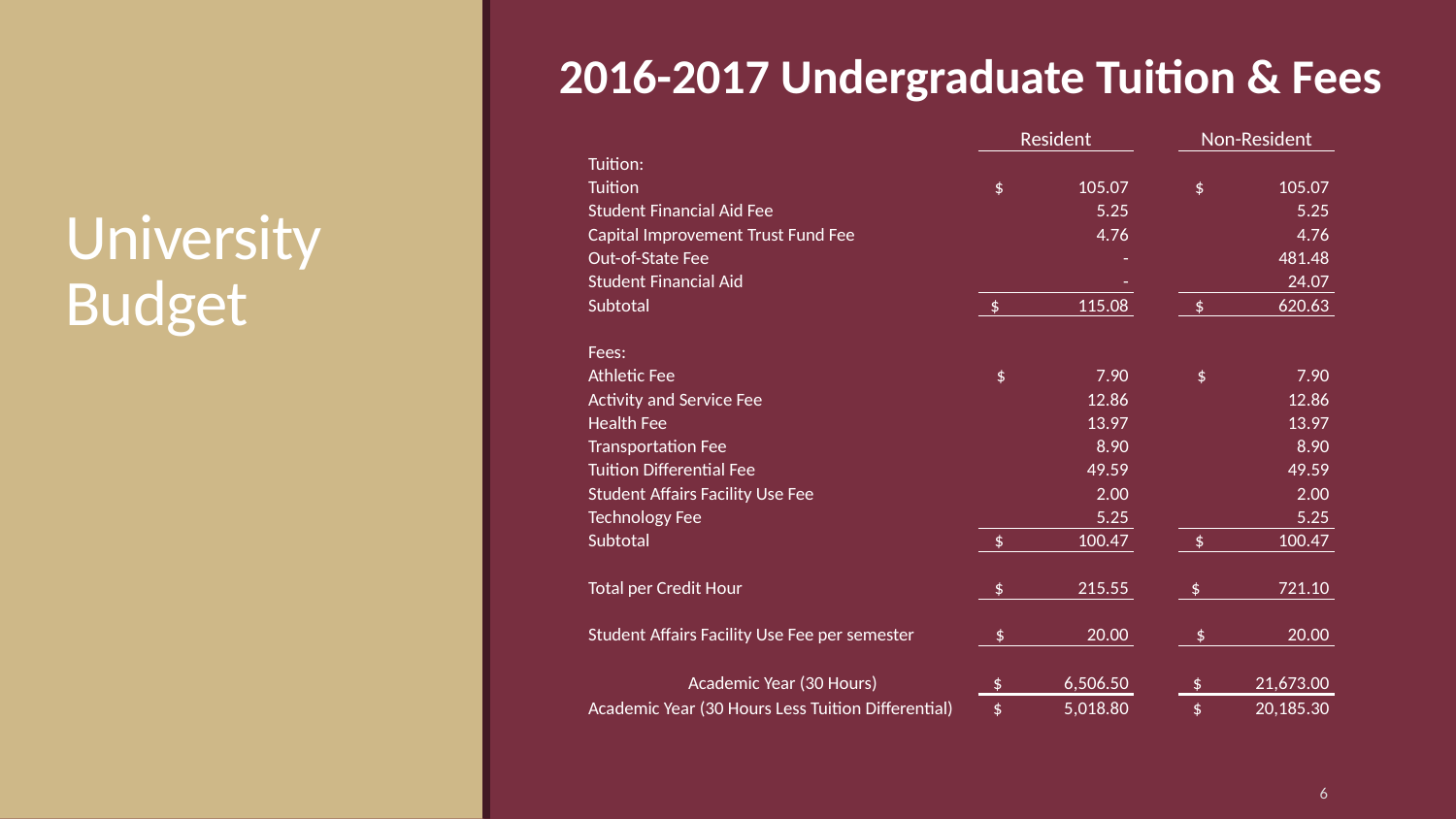

2016-2017 Undergraduate Tuition & Fees
# University Budget
|  | Resident |  | Non-Resident |
| --- | --- | --- | --- |
| Tuition: |  |  |  |
| Tuition | $ 105.07 |  | $ 105.07 |
| Student Financial Aid Fee | 5.25 |  | 5.25 |
| Capital Improvement Trust Fund Fee | 4.76 |  | 4.76 |
| Out-of-State Fee | - |  | 481.48 |
| Student Financial Aid | - |  | 24.07 |
| Subtotal | $ 115.08 |  | $ 620.63 |
|  |  |  |  |
| Fees: |  |  |  |
| Athletic Fee | $ 7.90 |  | $ 7.90 |
| Activity and Service Fee | 12.86 |  | 12.86 |
| Health Fee | 13.97 |  | 13.97 |
| Transportation Fee | 8.90 |  | 8.90 |
| Tuition Differential Fee | 49.59 |  | 49.59 |
| Student Affairs Facility Use Fee | 2.00 |  | 2.00 |
| Technology Fee | 5.25 |  | 5.25 |
| Subtotal | $ 100.47 |  | $ 100.47 |
|  |  |  |  |
| Total per Credit Hour | $ 215.55 |  | $ 721.10 |
|  |  |  |  |
| Student Affairs Facility Use Fee per semester | $ 20.00 |  | $ 20.00 |
|  |  |  |  |
| Academic Year (30 Hours) | $ 6,506.50 |  | $ 21,673.00 |
| Academic Year (30 Hours Less Tuition Differential) | $ 5,018.80 |  | $ 20,185.30 |
6